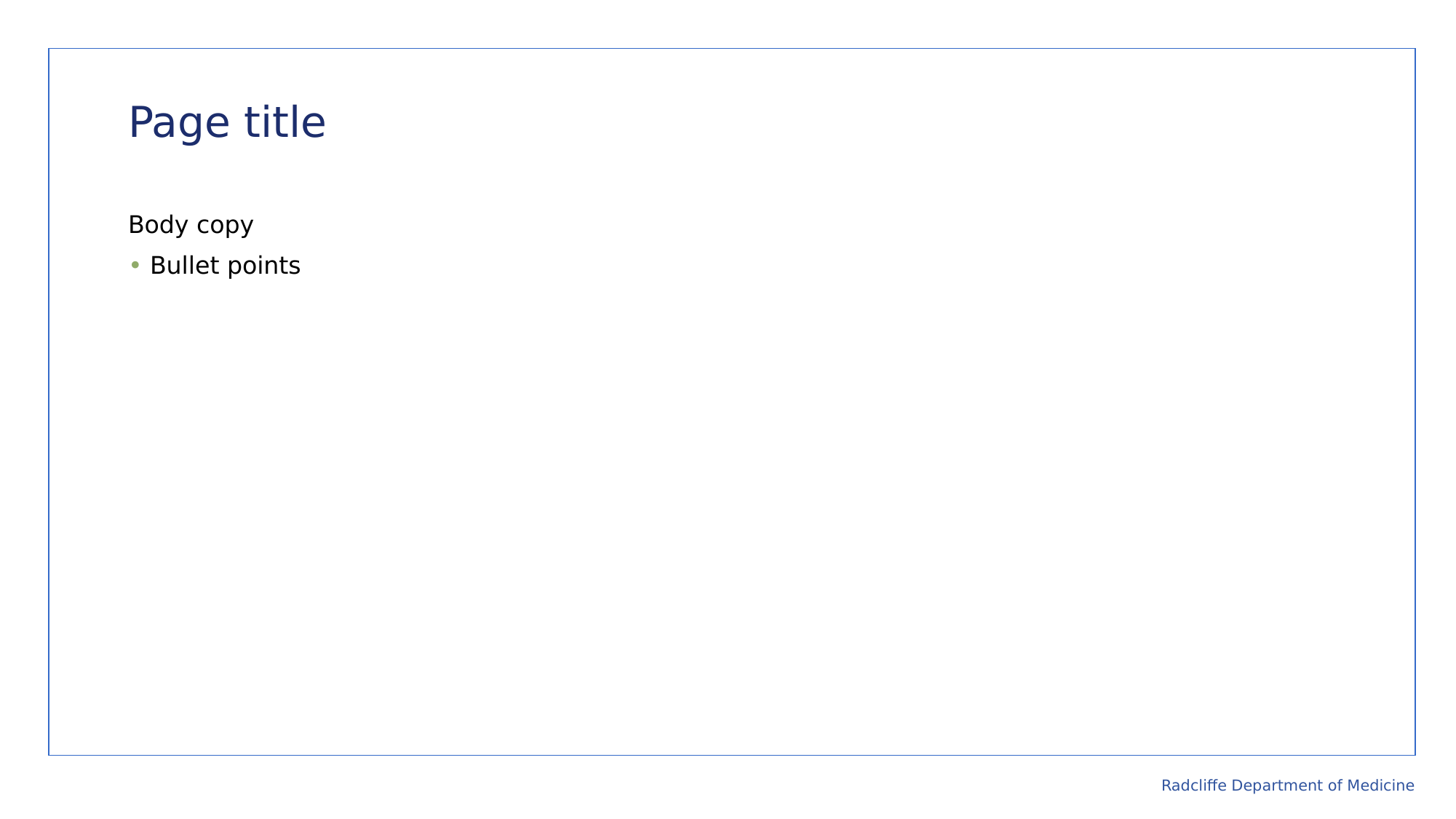

Page title
Body copy
• Bullet points

Radcliffe Department of Medicine